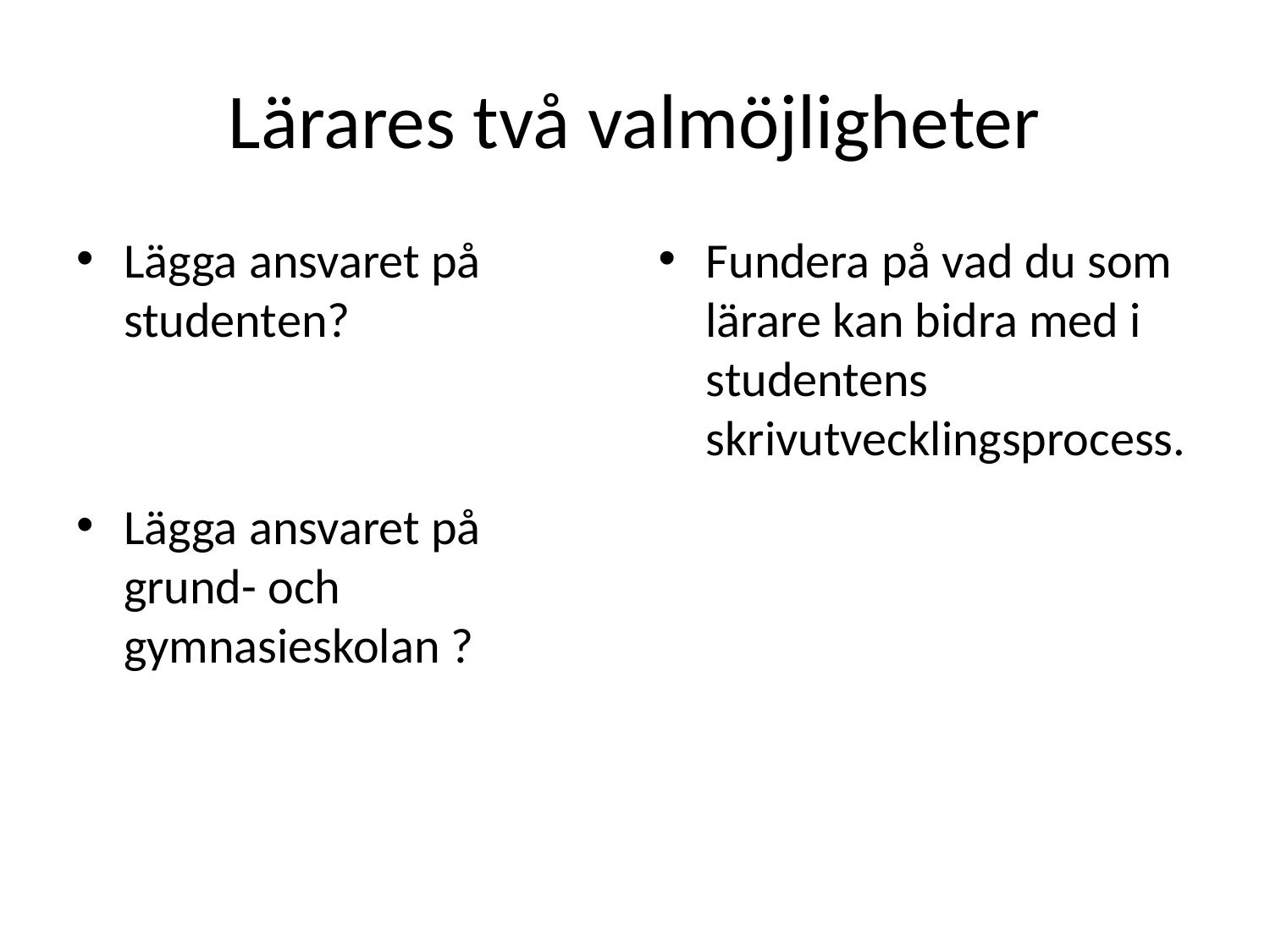

# Lärares två valmöjligheter
Lägga ansvaret på studenten?

Lägga ansvaret på grund- och gymnasieskolan ?
Fundera på vad du som lärare kan bidra med i studentens skrivutvecklingsprocess.